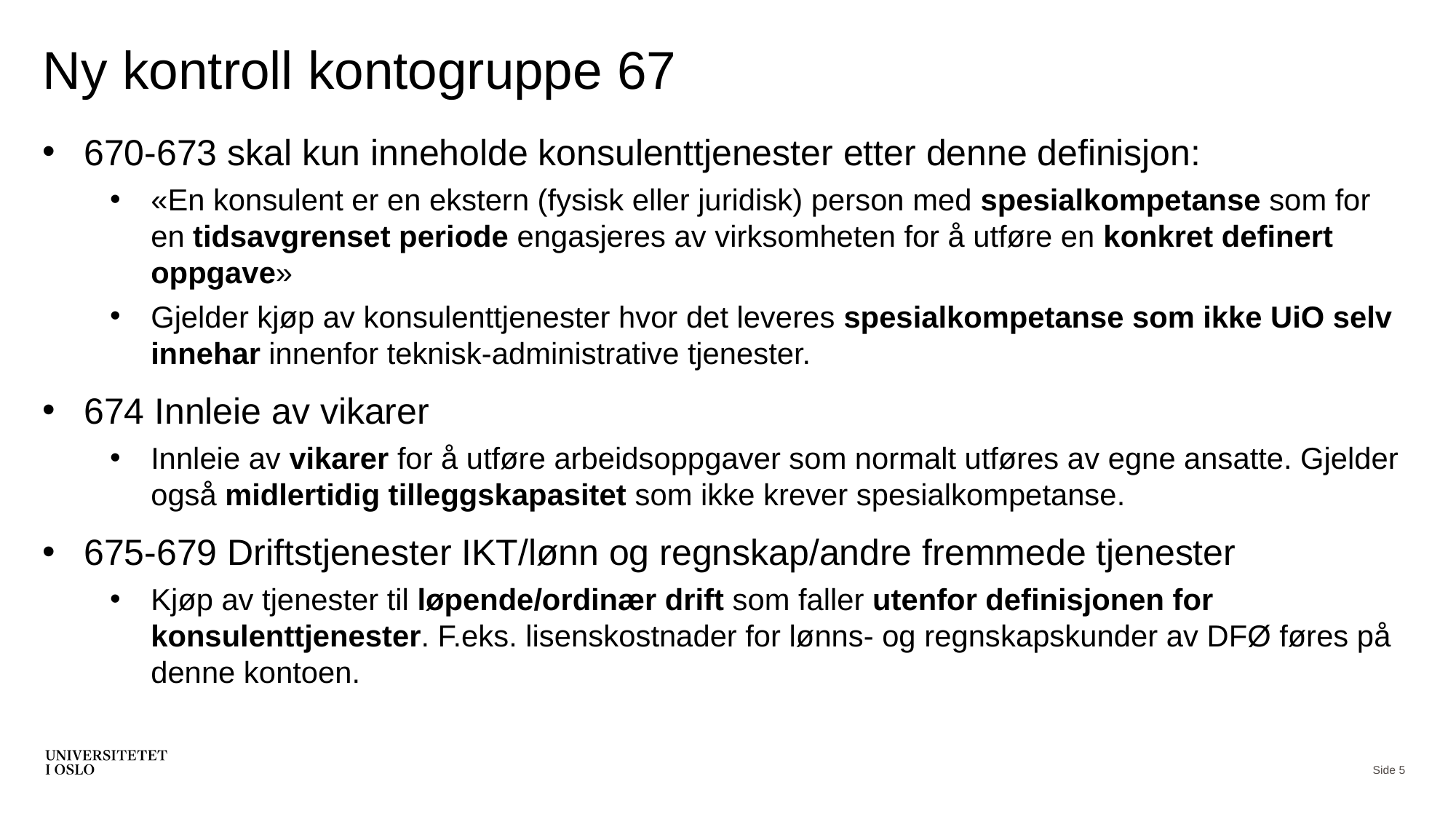

# Ny kontroll kontogruppe 67
670-673 skal kun inneholde konsulenttjenester etter denne definisjon:
«En konsulent er en ekstern (fysisk eller juridisk) person med spesialkompetanse som for en tidsavgrenset periode engasjeres av virksomheten for å utføre en konkret definert oppgave»
Gjelder kjøp av konsulenttjenester hvor det leveres spesialkompetanse som ikke UiO selv innehar innenfor teknisk-administrative tjenester.
674 Innleie av vikarer
Innleie av vikarer for å utføre arbeidsoppgaver som normalt utføres av egne ansatte. Gjelder også midlertidig tilleggskapasitet som ikke krever spesialkompetanse.
675-679 Driftstjenester IKT/lønn og regnskap/andre fremmede tjenester
Kjøp av tjenester til løpende/ordinær drift som faller utenfor definisjonen for konsulenttjenester. F.eks. lisenskostnader for lønns- og regnskapskunder av DFØ føres på denne kontoen.

Side 5